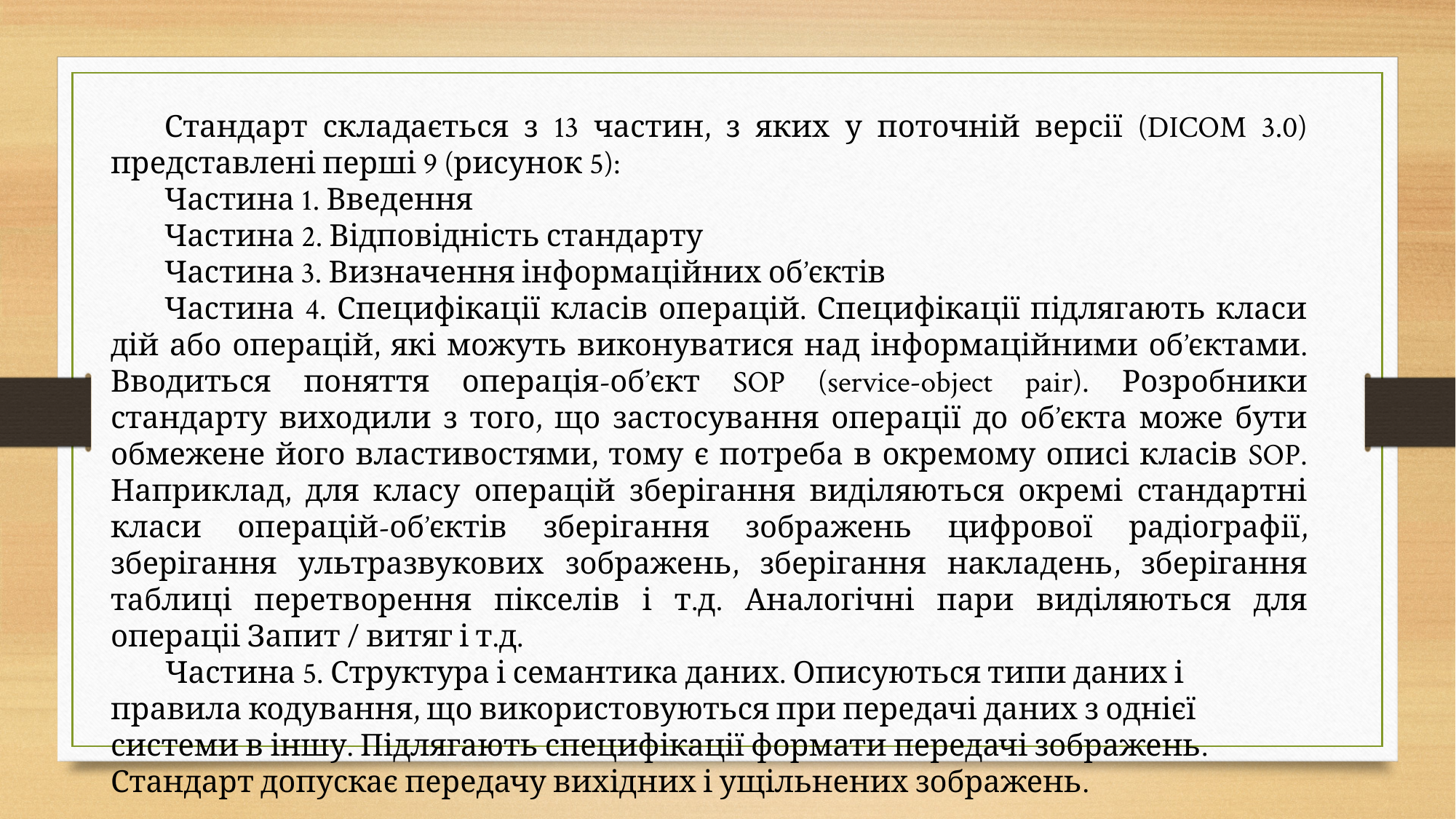

Стандарт складається з 13 частин, з яких у поточній версії (DICOM 3.0) представлені перші 9 (рисунок 5):
Частина 1. Введення
Частина 2. Відповідність стандарту
Частина 3. Визначення інформаційних об’єктів
Частина 4. Специфікації класів операцій. Специфікації підлягають класи дій або операцій, які можуть виконуватися над інформаційними об’єктами. Вводиться поняття операція-об’єкт SOP (service-object pair). Розробники стандарту виходили з того, що застосування операції до об’єкта може бути обмежене його властивостями, тому є потреба в окремому описі класів SOP. Наприклад, для класу операцій зберігання виділяються окремі стандартні класи операцій-об’єктів зберігання зображень цифрової радіографії, зберігання ультразвукових зображень, зберігання накладень, зберігання таблиці перетворення пікселів і т.д. Аналогічні пари виділяються для операціі Запит / витяг і т.д.
Частина 5. Структура і семантика даних. Описуються типи даних і правила кодування, що використовуються при передачі даних з однієї системи в іншу. Підлягають специфікації формати передачі зображень. Стандарт допускає передачу вихідних і ущільнених зображень.